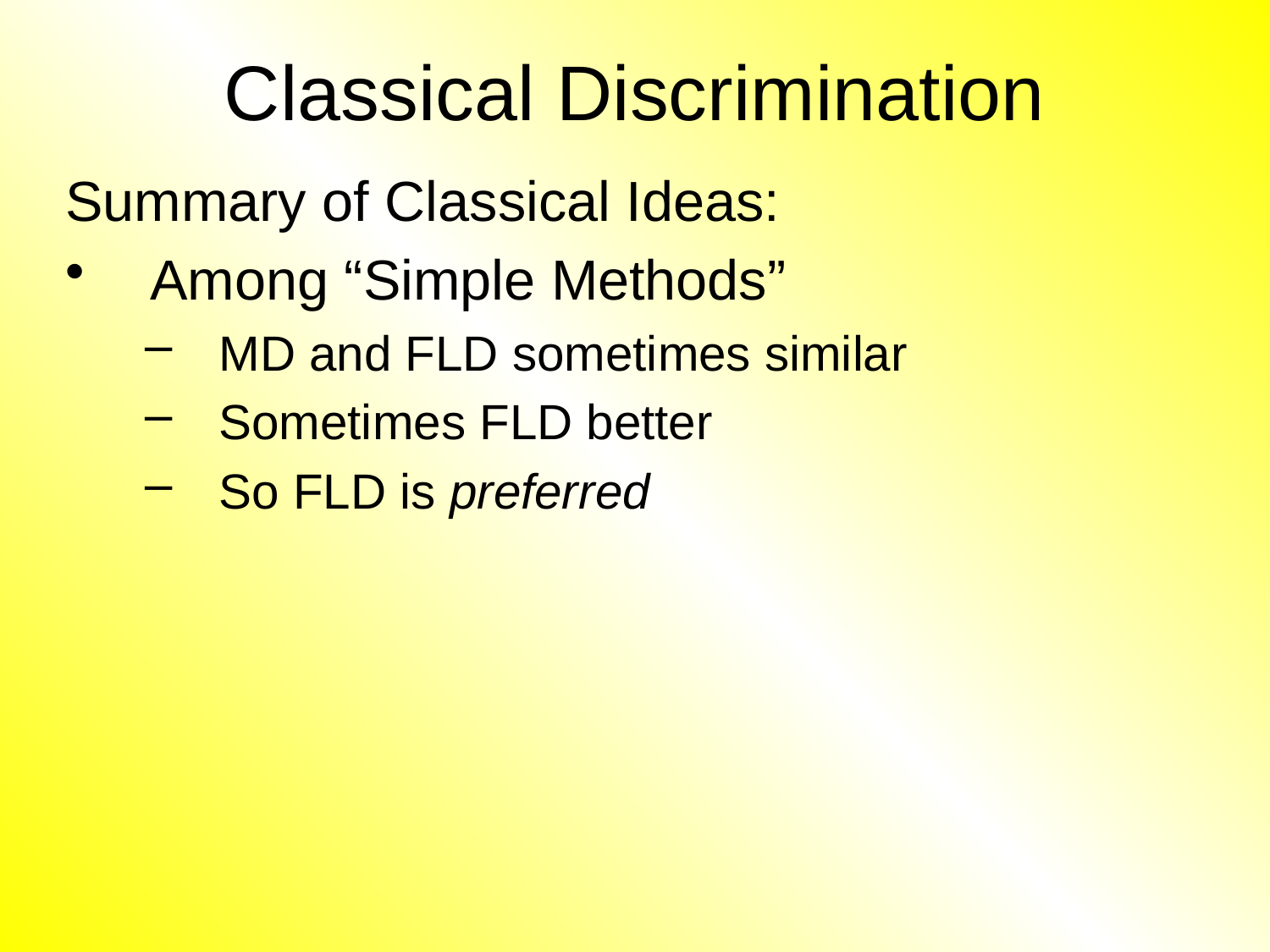

# Classical Discrimination
Summary of Classical Ideas:
Among “Simple Methods”
MD and FLD sometimes similar
Sometimes FLD better
So FLD is preferred